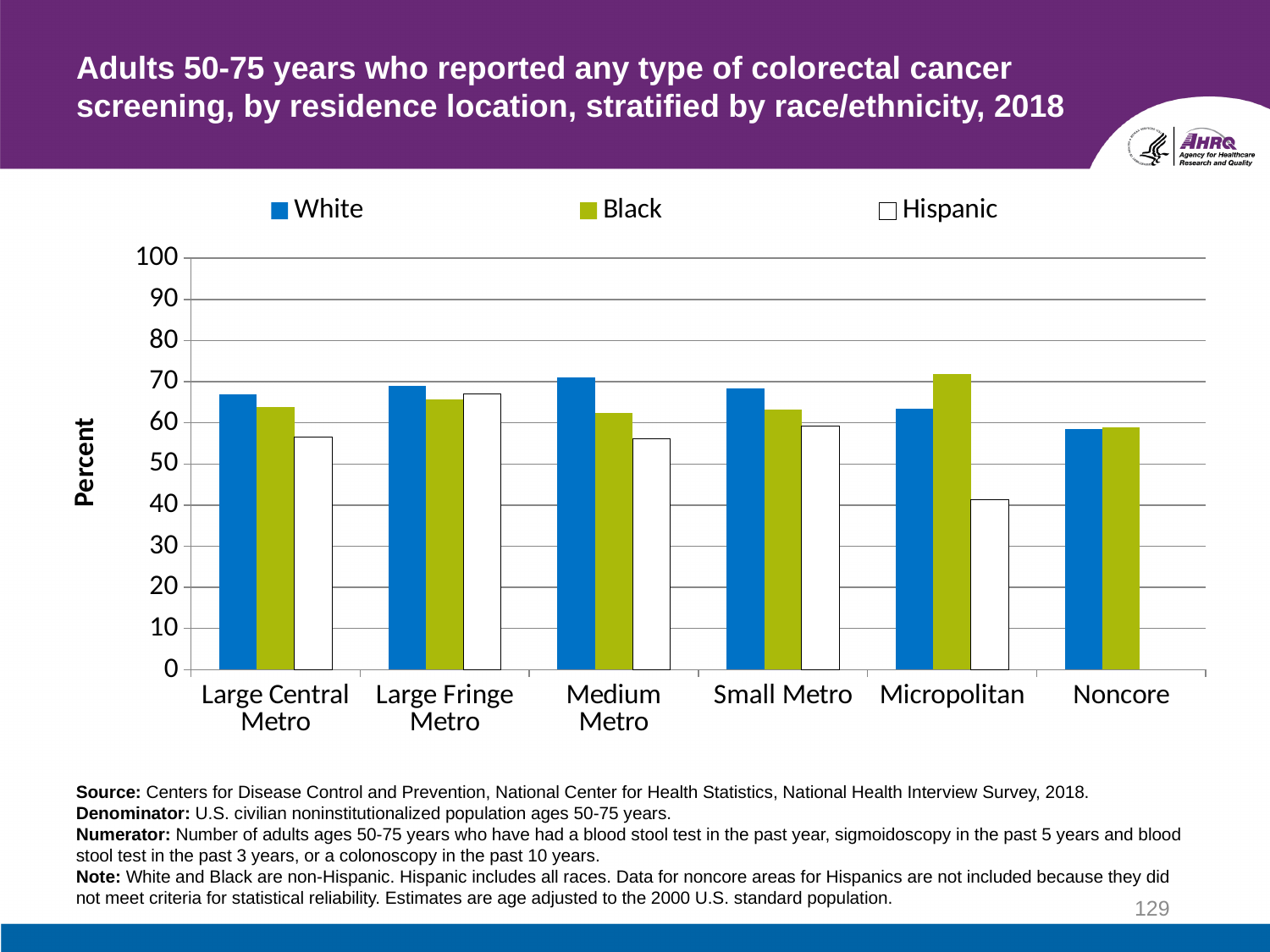

# Adults 50-75 years who reported any type of colorectal cancer screening, by residence location, stratified by race/ethnicity, 2018

### Chart

| Category | White | Black | Hispanic |
|---|---|---|---|
| Large Central Metro | 66.9 | 63.8 | 56.5 |
| Large Fringe Metro | 69.0 | 65.7 | 67.1 |
| Medium Metro | 71.1 | 62.5 | 56.2 |
| Small Metro | 68.3 | 63.3 | 59.3 |
| Micropolitan | 63.5 | 71.9 | 41.3 |
| Noncore | 58.4 | 59.0 | None |
Source: Centers for Disease Control and Prevention, National Center for Health Statistics, National Health Interview Survey, 2018.
Denominator: U.S. civilian noninstitutionalized population ages 50-75 years.
Numerator: Number of adults ages 50-75 years who have had a blood stool test in the past year, sigmoidoscopy in the past 5 years and blood stool test in the past 3 years, or a colonoscopy in the past 10 years.
Note: White and Black are non-Hispanic. Hispanic includes all races. Data for noncore areas for Hispanics are not included because they did not meet criteria for statistical reliability. Estimates are age adjusted to the 2000 U.S. standard population.
129